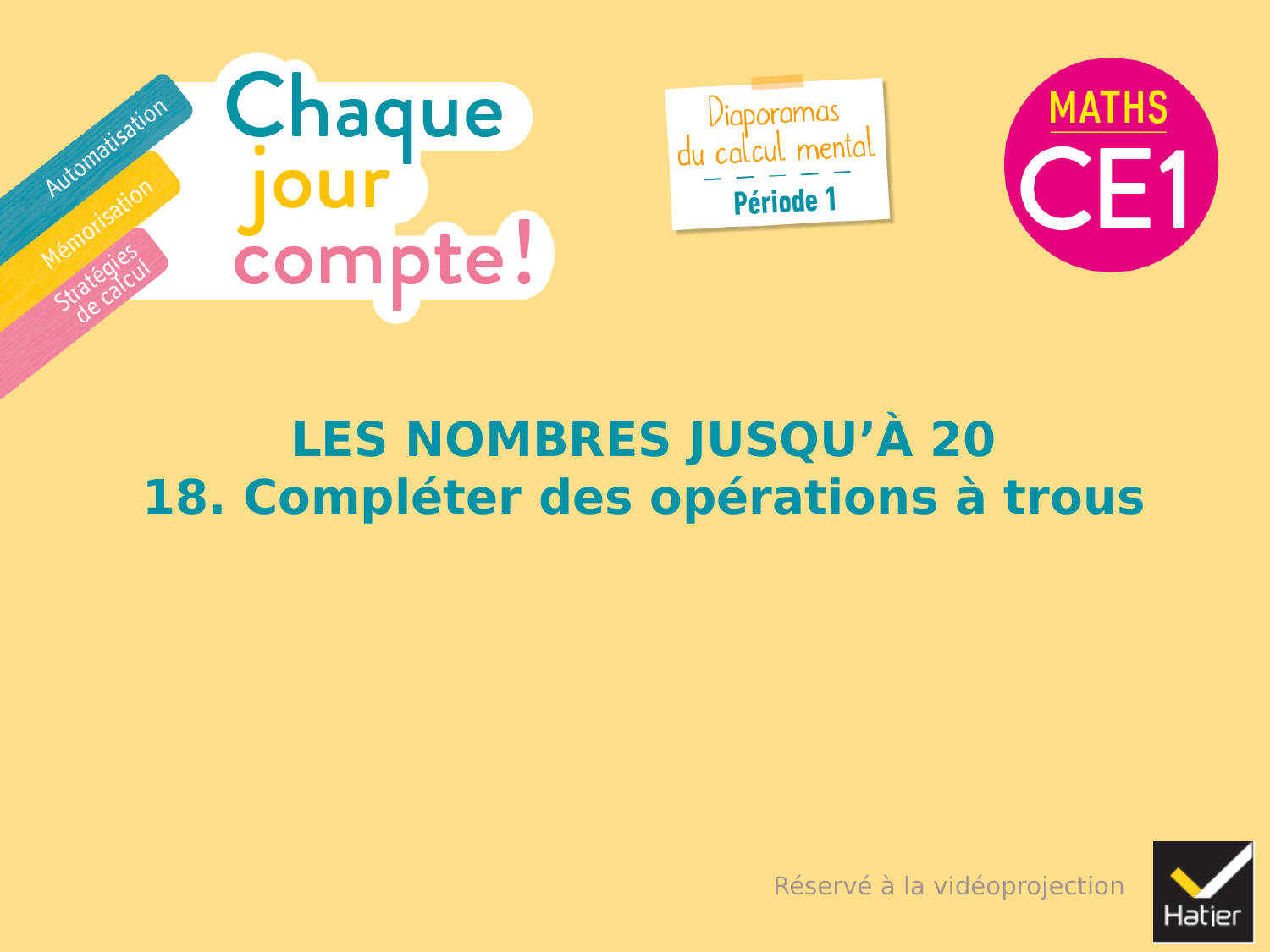

# LES NOMBRES JUSQU’À 20
18. Compléter des opérations à trous